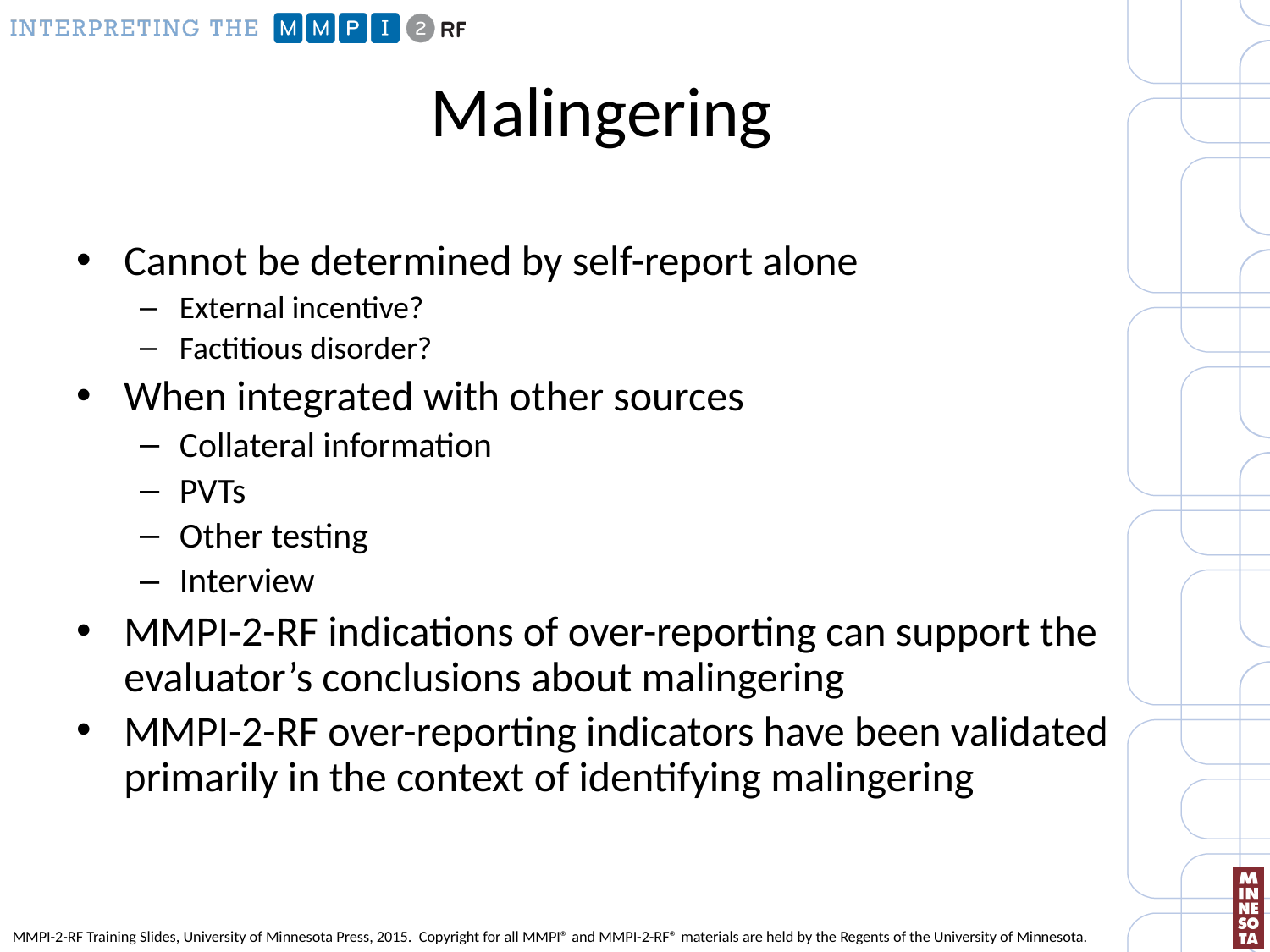

# Malingering
Cannot be determined by self-report alone
External incentive?
Factitious disorder?
When integrated with other sources
Collateral information
PVTs
Other testing
Interview
MMPI-2-RF indications of over-reporting can support the evaluator’s conclusions about malingering
MMPI-2-RF over-reporting indicators have been validated primarily in the context of identifying malingering